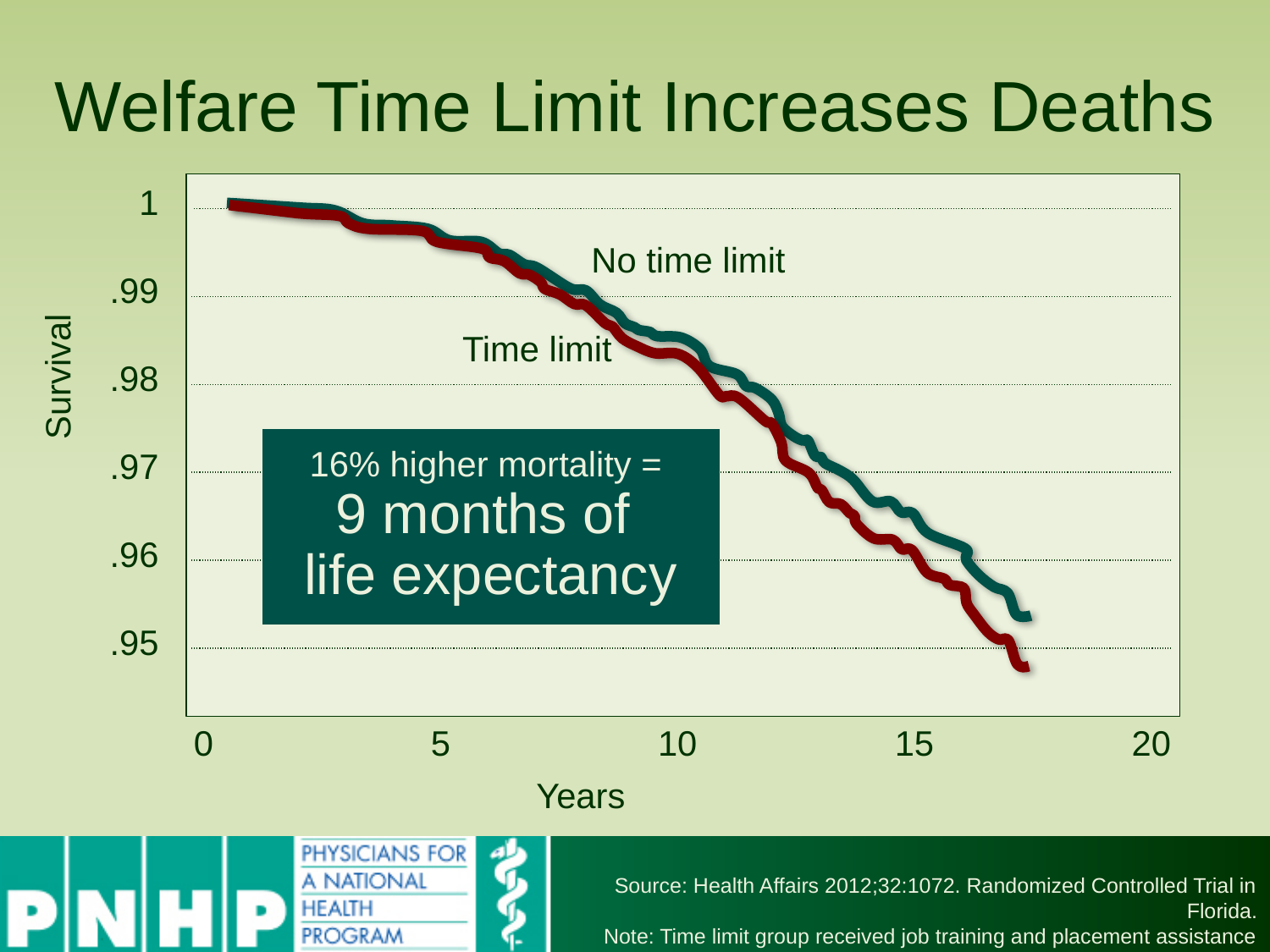

# Welfare Time Limit Increases Deaths

| 1 |
| --- |
| .99 |
| .98 |
| .97 |
| .96 |
| .95 |

|  |
| --- |
|  |
|  |
|  |
|  |
No time limit
Time limit
Survival
16% higher mortality =
9 months of
life expectancy
| 0 | 5 | 10 | 15 | 20 |
| --- | --- | --- | --- | --- |
Years
Source: Health Affairs 2012;32:1072. Randomized Controlled Trial in Florida.
Note: Time limit group received job training and placement assistance